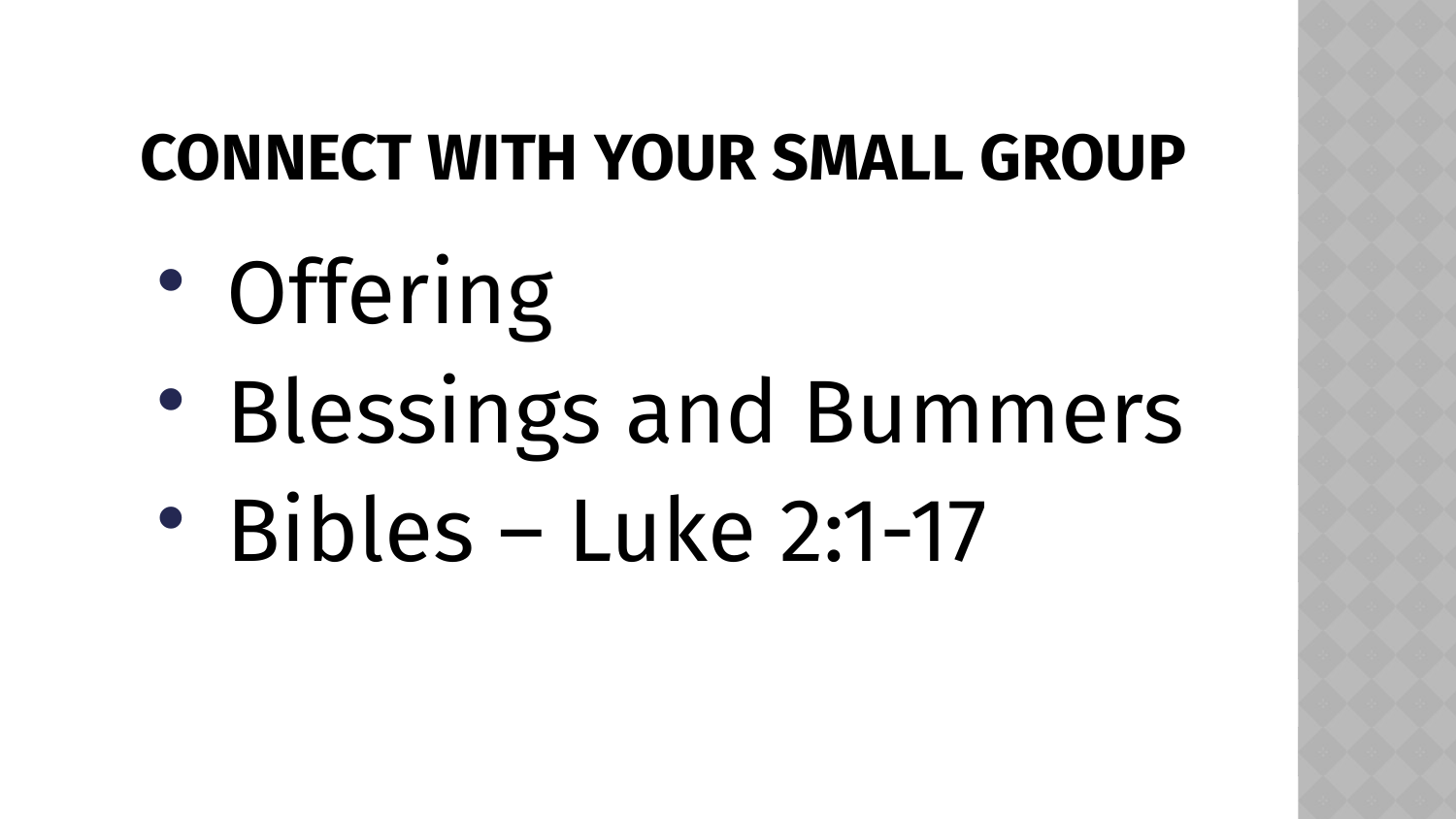

# Connect with Your Small Group
 Offering
 Blessings and Bummers
 Bibles – Luke 2:1-17